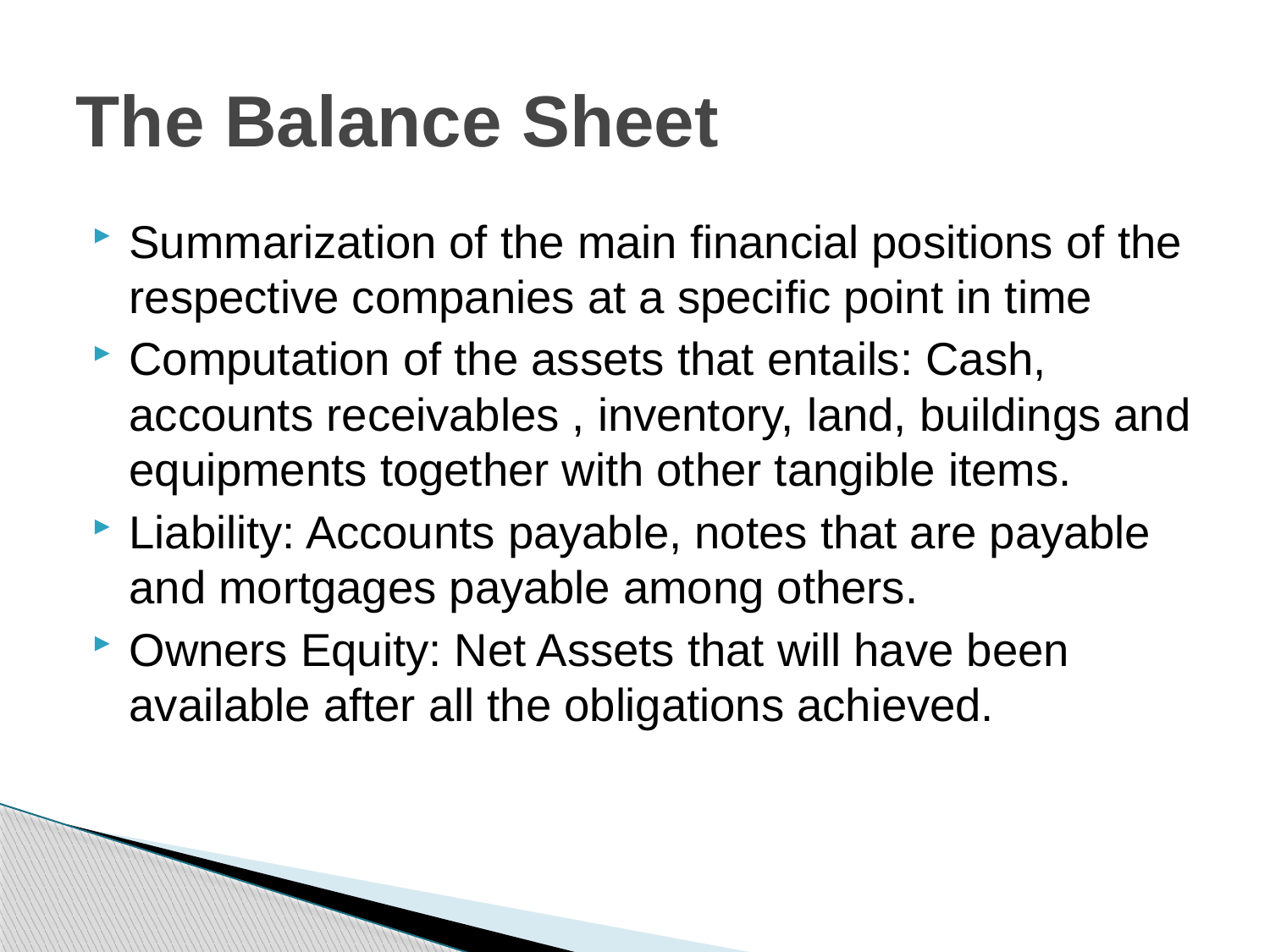

# The Balance Sheet
Summarization of the main financial positions of the respective companies at a specific point in time
Computation of the assets that entails: Cash, accounts receivables , inventory, land, buildings and equipments together with other tangible items.
Liability: Accounts payable, notes that are payable and mortgages payable among others.
Owners Equity: Net Assets that will have been available after all the obligations achieved.